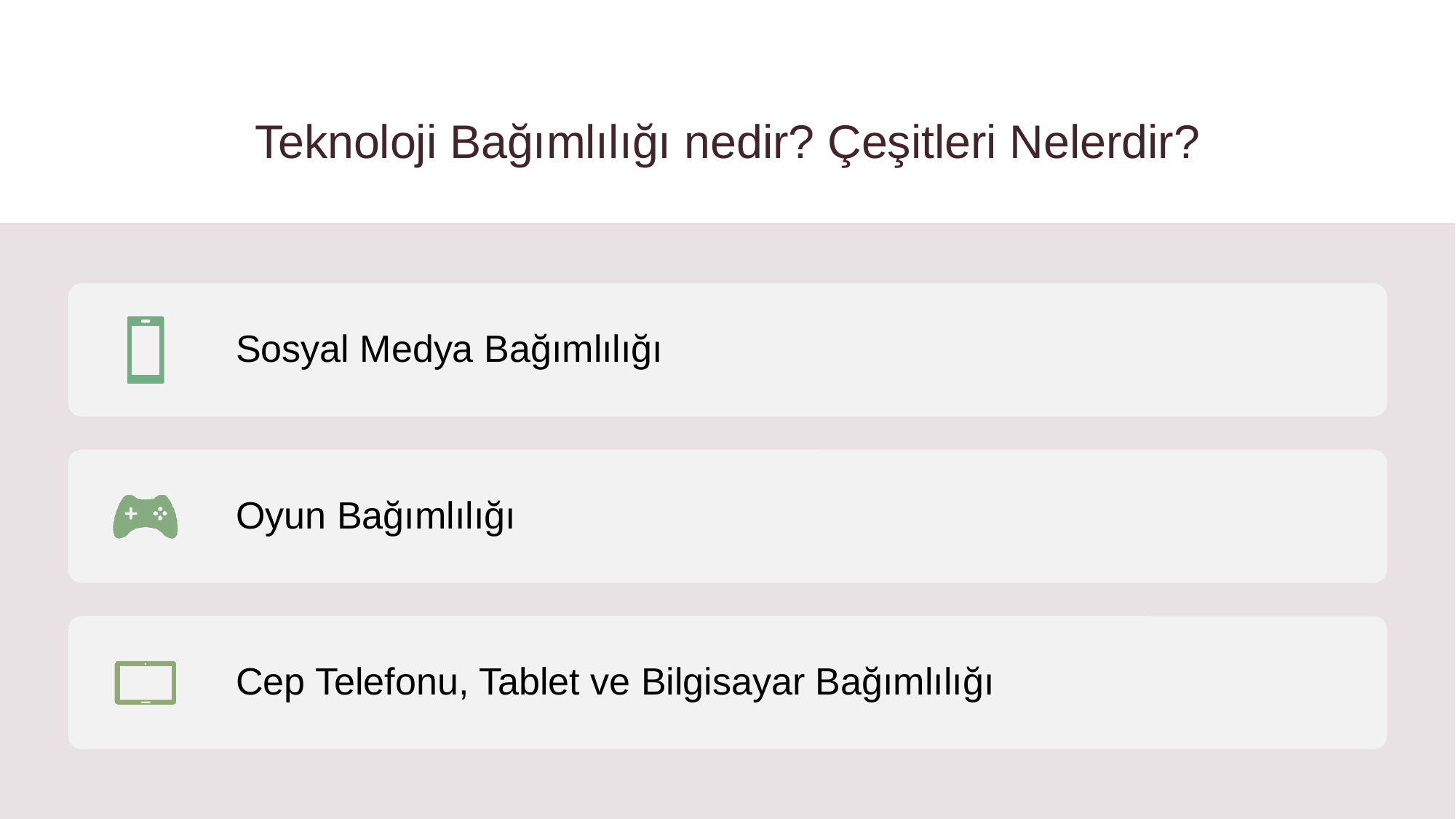

# Teknoloji Bağımlılığı nedir? Çeşitleri Nelerdir?

Sosyal Medya Bağımlılığı
Oyun Bağımlılığı
Cep Telefonu, Tablet ve Bilgisayar Bağımlılığı